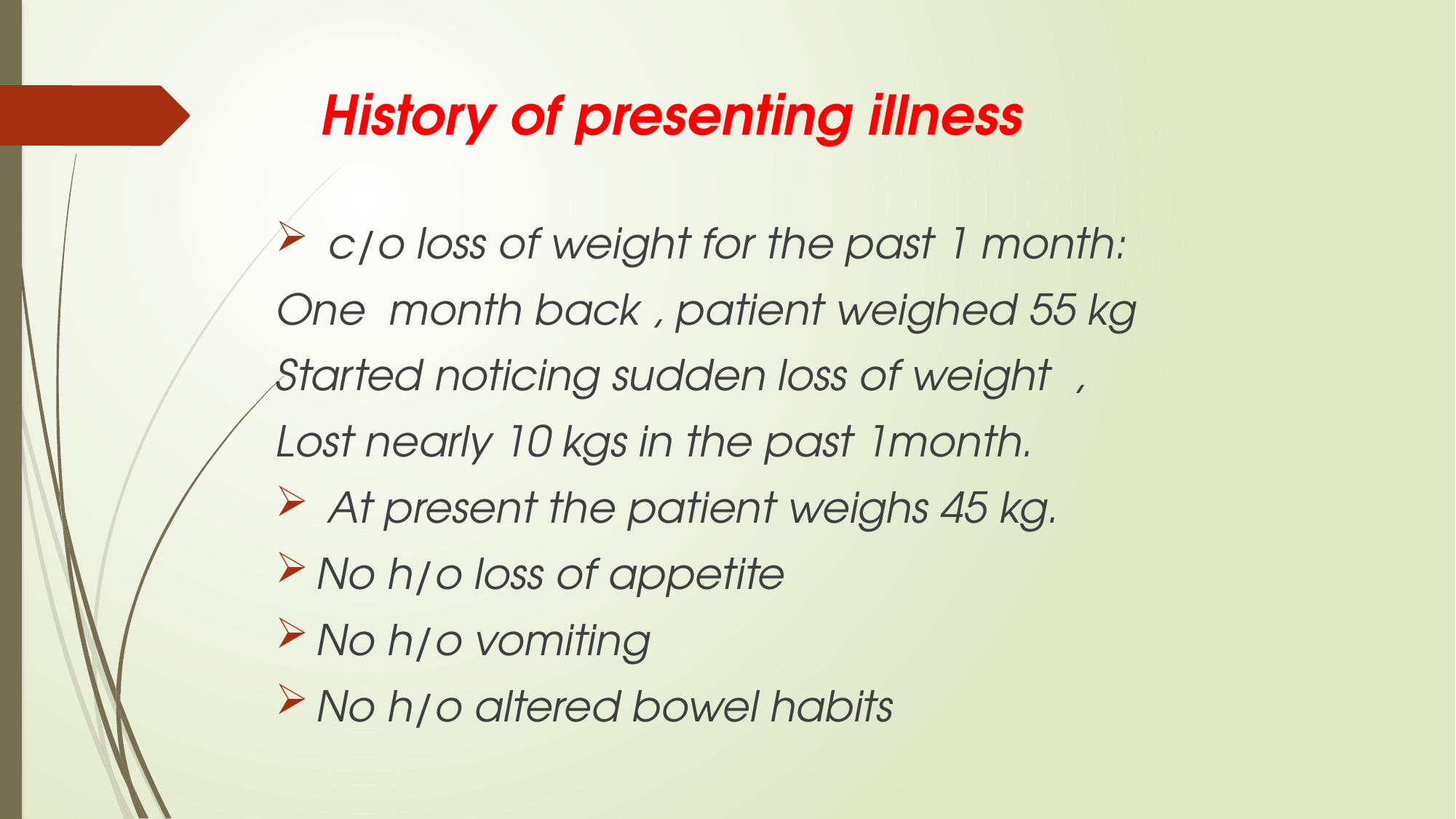

# History of presenting illness
 c/o loss of weight for the past 1 month:
One  month back , patient weighed 55 kg
Started noticing sudden loss of weight  ,
Lost nearly 10 kgs in the past 1month.
 At present the patient weighs 45 kg.
No h/o loss of appetite
No h/o vomiting
No h/o altered bowel habits